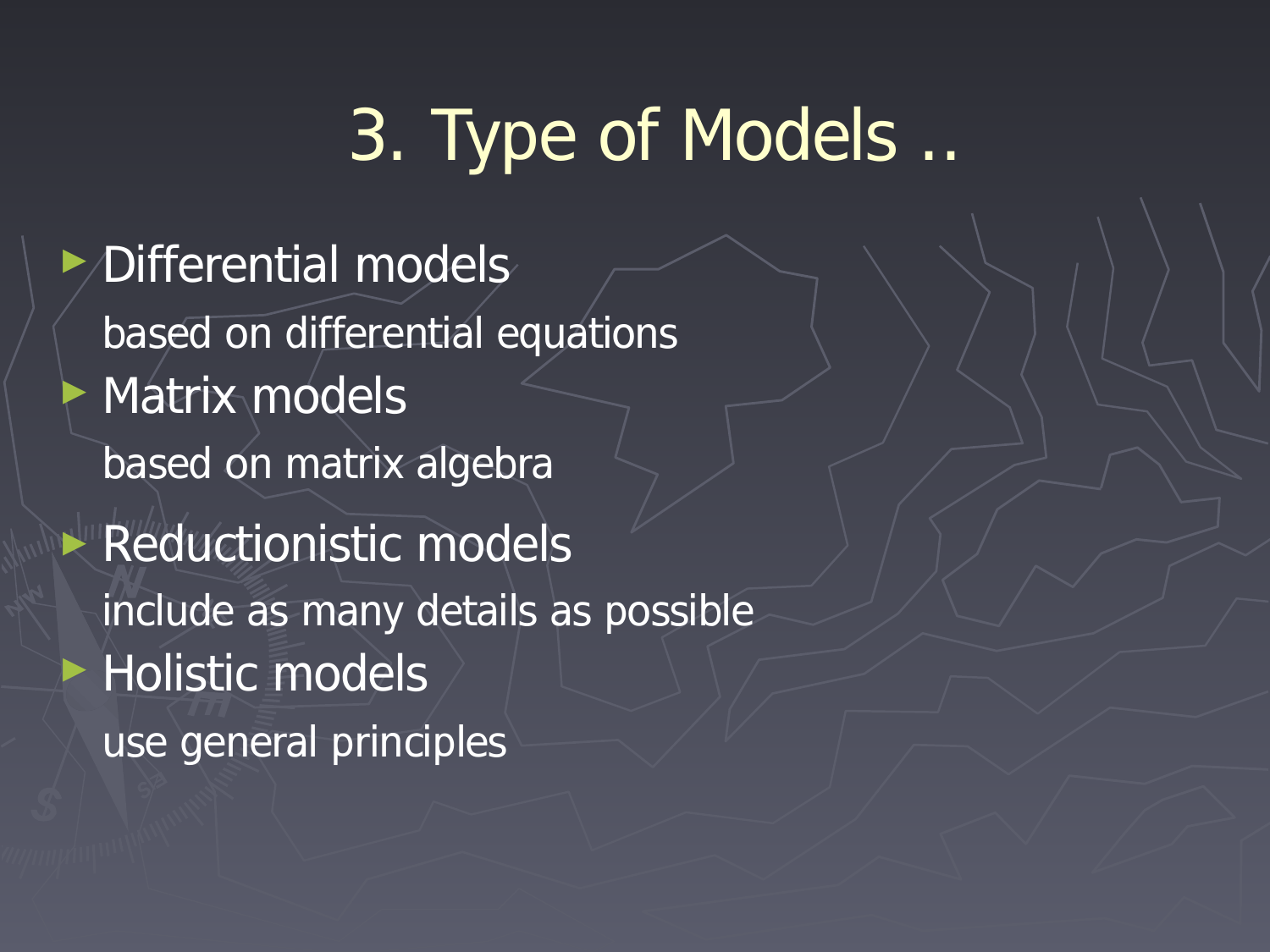

# 3. Type of Models ..
Differential models
	based on differential equations
Matrix models
	based on matrix algebra

Reductionistic models
	include as many details as possible
Holistic models
	use general principles